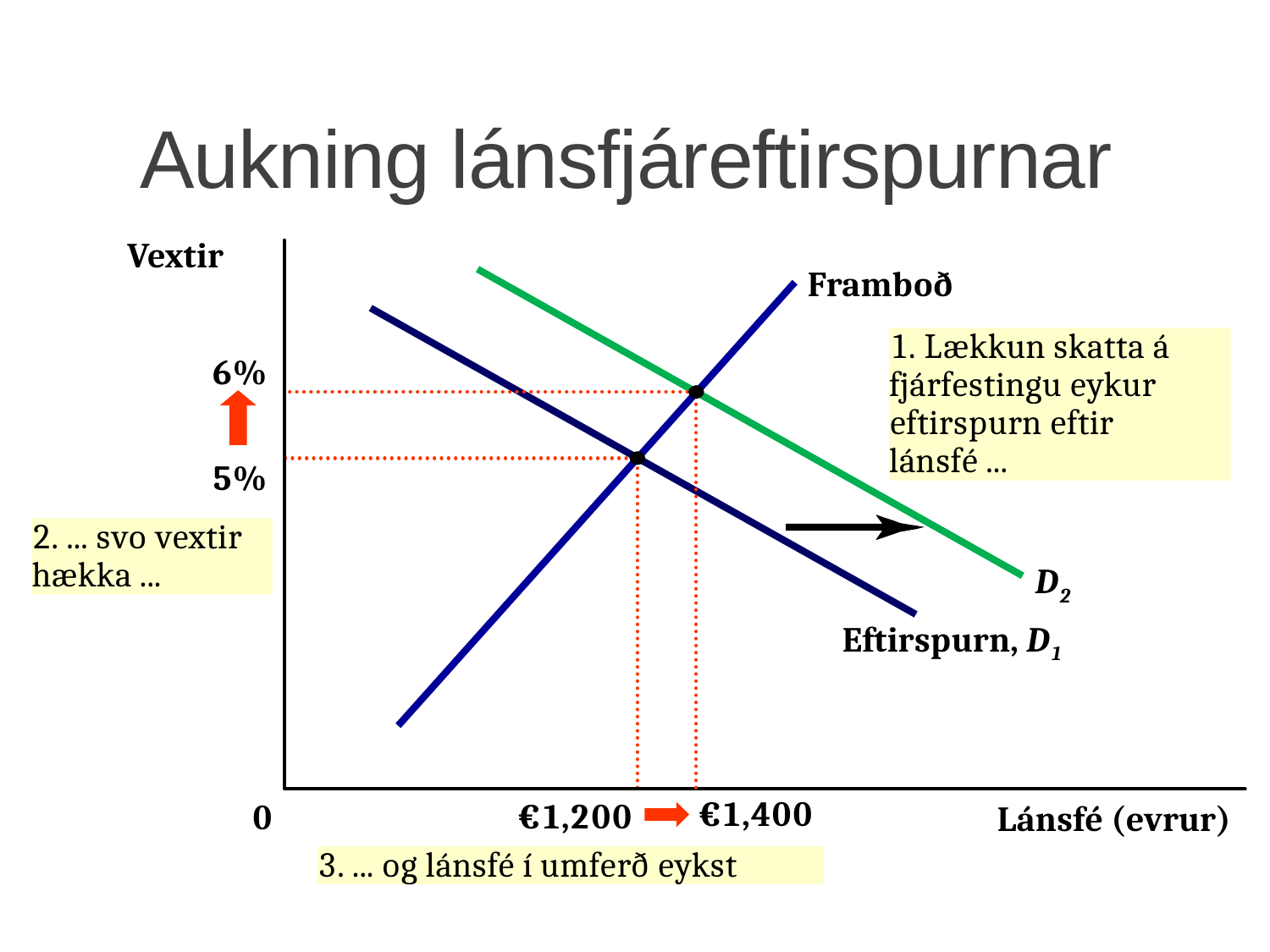

# Aukning lánsfjáreftirspurnar
Vextir

Framboð

1. Lækkun skatta á fjárfestingu eykur eftirspurn eftir lánsfé ...

D2

6%

2. ... svo vextir hækka ...

5%

Eftirspurn, D1
€1,400

3. ... og lánsfé í umferð eykst
€1,200
0
Lánsfé (evrur)